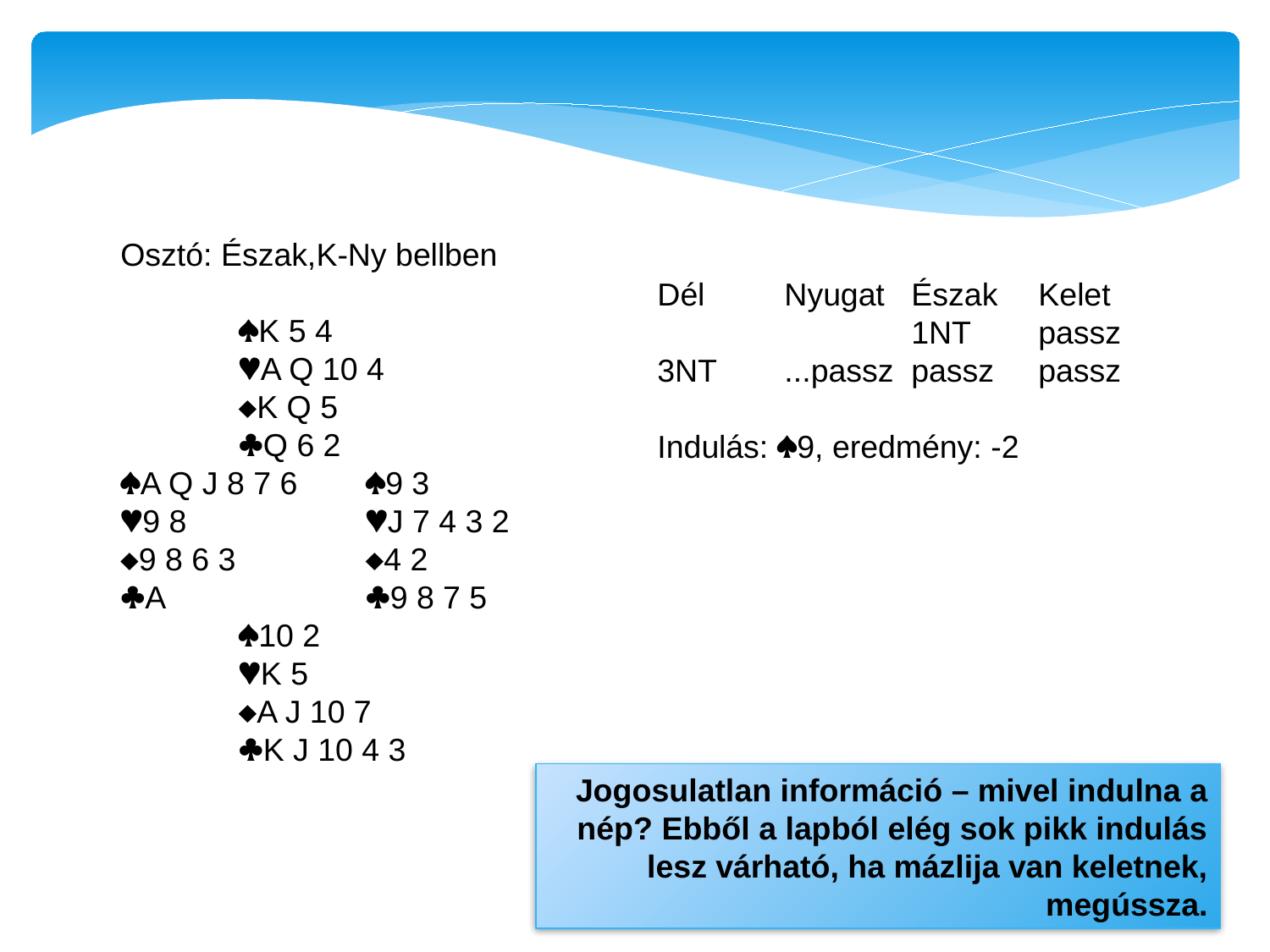

Osztó: Észak,K-Ny bellben

	♠K 5 4
 	♥A Q 10 4
 	♦K Q 5
 	♣Q 6 2
 ♠A Q J 8 7 6	♠9 3
 ♥9 8 		♥J 7 4 3 2
 ♦9 8 6 3		♦4 2
 ♣A		♣9 8 7 5
	♠10 2
 	♥K 5
	♦A J 10 7
 	♣K J 10 4 3

Dél	Nyugat	Észak	Kelet
		1NT	passz
3NT	...passz	passz	passz

Indulás: ♠9, eredmény: -2

Jogosulatlan információ – mivel indulna a nép? Ebből a lapból elég sok pikk indulás lesz várható, ha mázlija van keletnek, megússza.